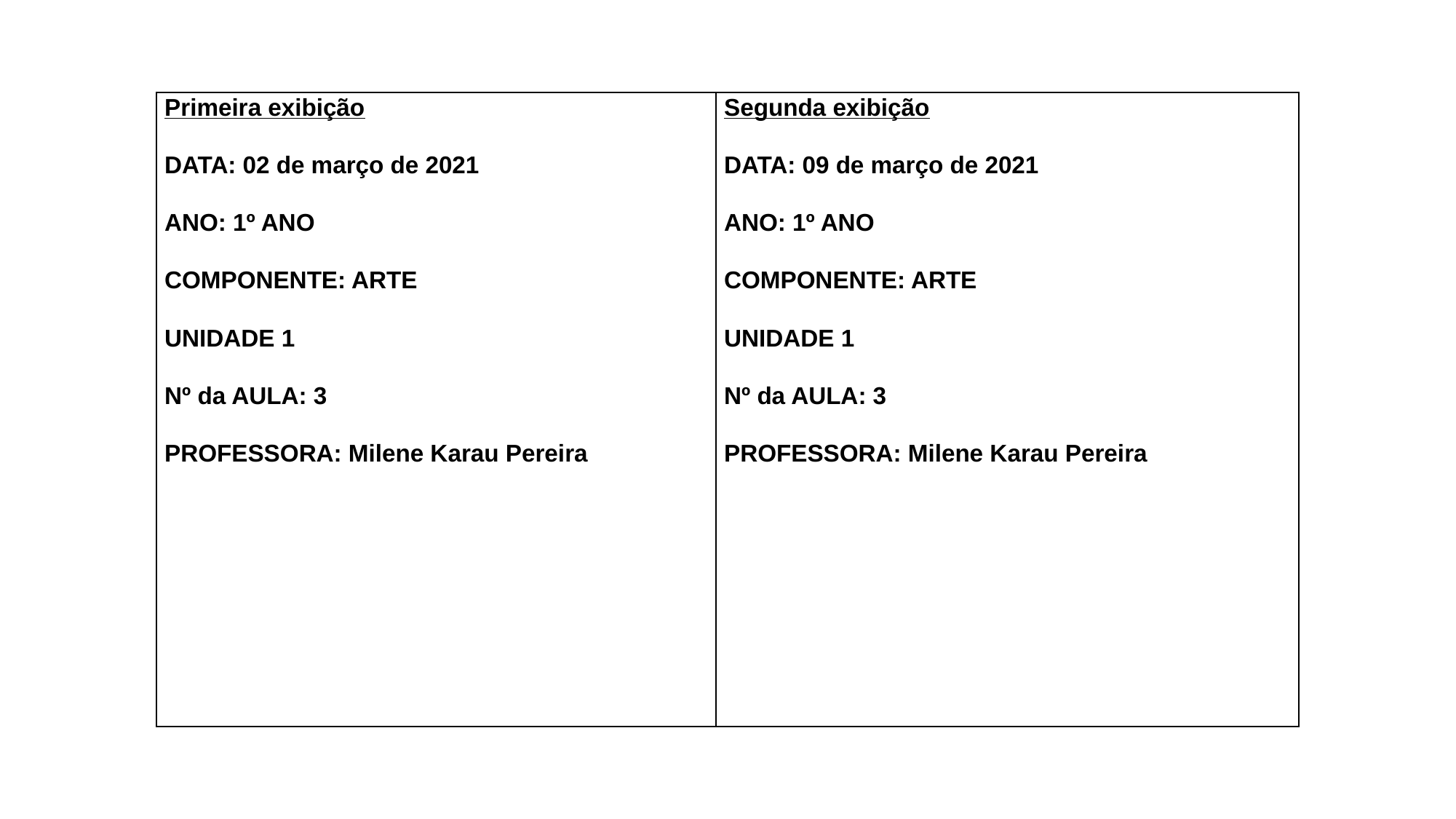

| Primeira exibição   DATA: 02 de março de 2021 ANO: 1º ANO COMPONENTE: ARTE UNIDADE 1 Nº da AULA: 3 PROFESSORA: Milene Karau Pereira | Segunda exibição   DATA: 09 de março de 2021 ANO: 1º ANO COMPONENTE: ARTE UNIDADE 1 Nº da AULA: 3 PROFESSORA: Milene Karau Pereira |
| --- | --- |